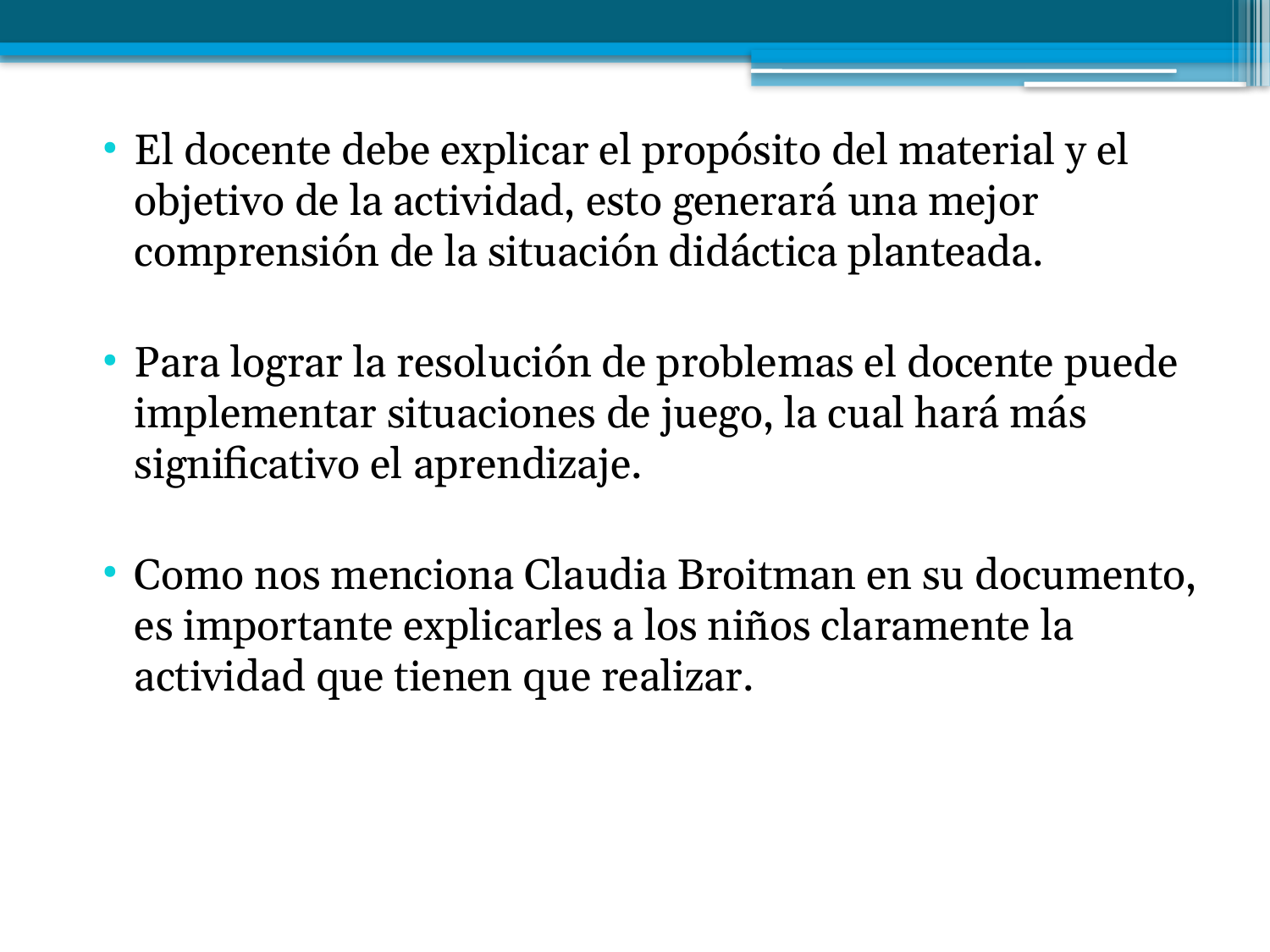

El docente debe explicar el propósito del material y el objetivo de la actividad, esto generará una mejor comprensión de la situación didáctica planteada.

Para lograr la resolución de problemas el docente puede implementar situaciones de juego, la cual hará más significativo el aprendizaje.

Como nos menciona Claudia Broitman en su documento, es importante explicarles a los niños claramente la actividad que tienen que realizar.